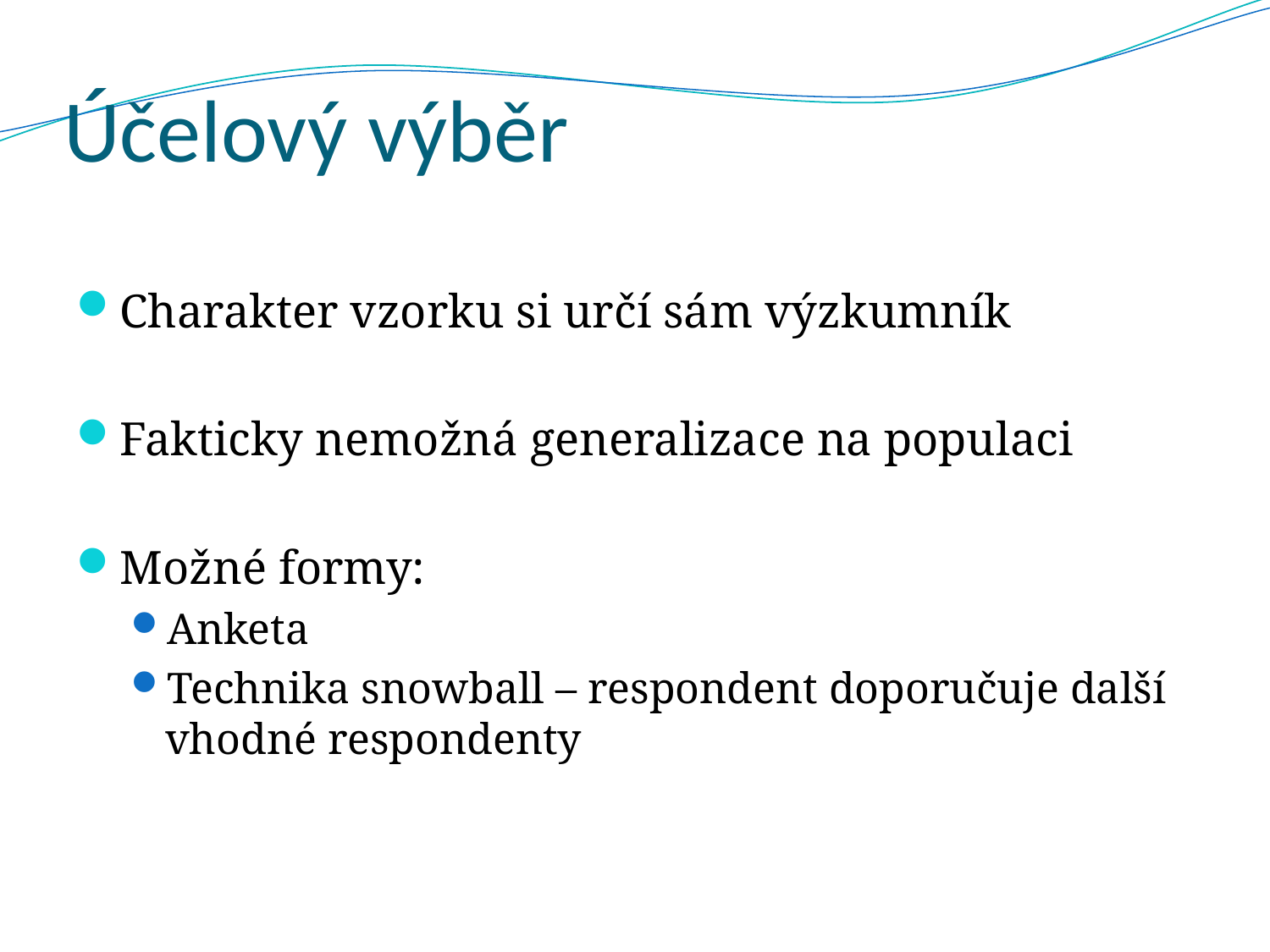

# Účelový výběr

Charakter vzorku si určí sám výzkumník

Fakticky nemožná generalizace na populaci

Možné formy:
Anketa
Technika snowball – respondent doporučuje další vhodné respondenty